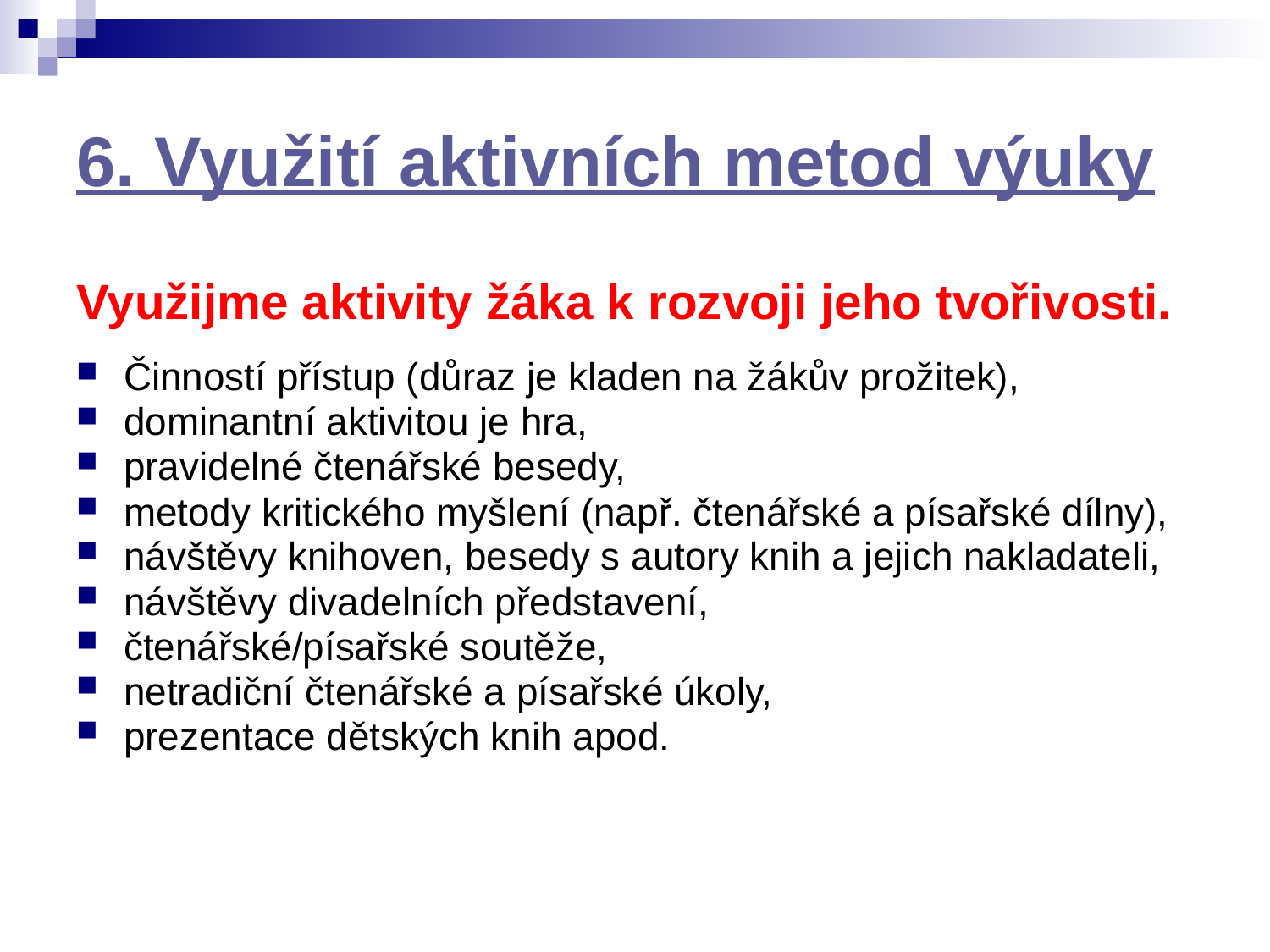

# 6. Využití aktivních metod výuky
Využijme aktivity žáka k rozvoji jeho tvořivosti.

Činností přístup (důraz je kladen na žákův prožitek),
dominantní aktivitou je hra,
pravidelné čtenářské besedy,
metody kritického myšlení (např. čtenářské a písařské dílny),
návštěvy knihoven, besedy s autory knih a jejich nakladateli,
návštěvy divadelních představení,
čtenářské/písařské soutěže,
netradiční čtenářské a písařské úkoly,
prezentace dětských knih apod.